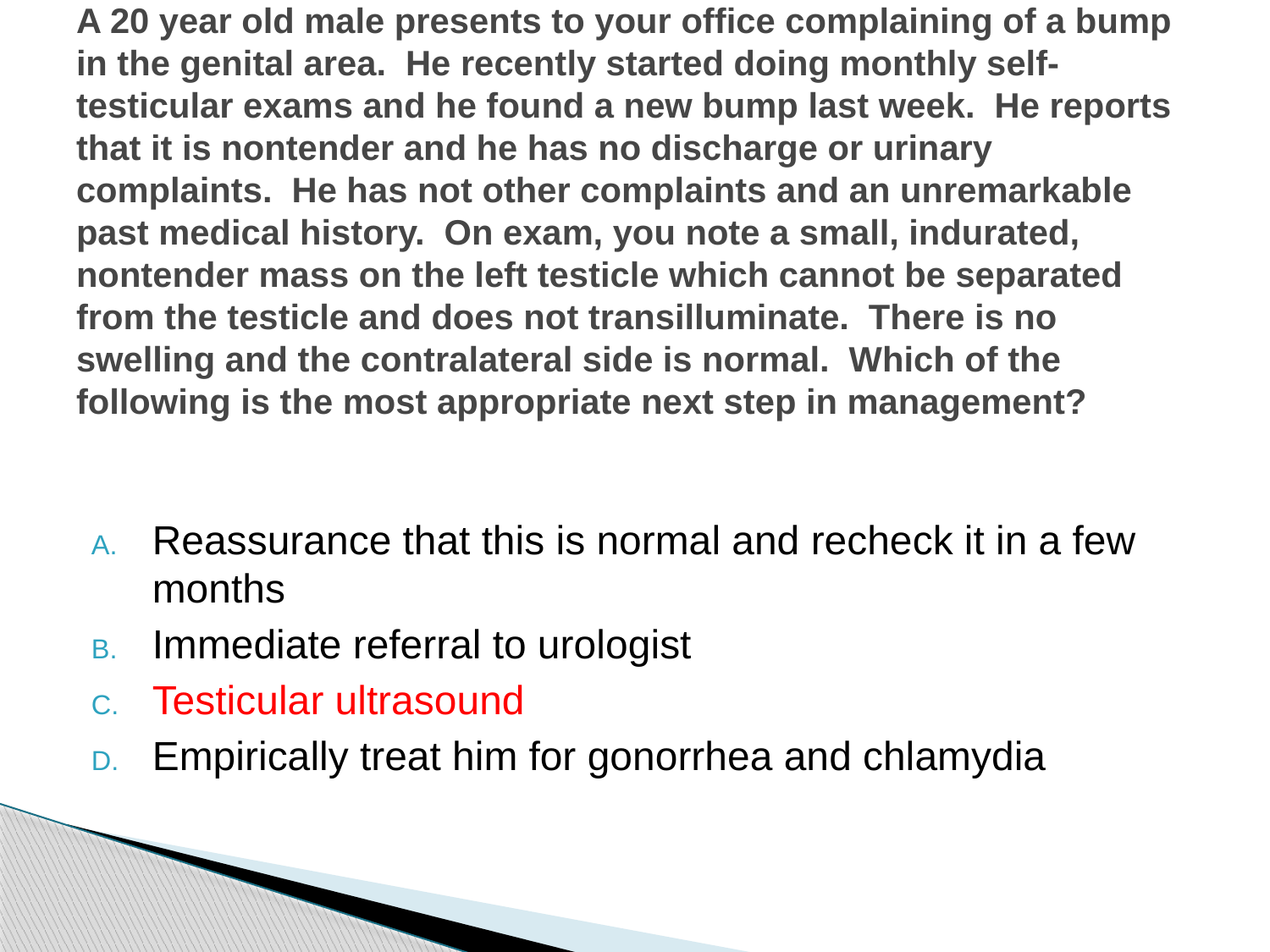

# A 20 year old male presents to your office complaining of a bump in the genital area.  He recently started doing monthly self-testicular exams and he found a new bump last week.  He reports that it is nontender and he has no discharge or urinary complaints.  He has not other complaints and an unremarkable past medical history.  On exam, you note a small, indurated, nontender mass on the left testicle which cannot be separated from the testicle and does not transilluminate.  There is no swelling and the contralateral side is normal.  Which of the following is the most appropriate next step in management?
Reassurance that this is normal and recheck it in a few months
Immediate referral to urologist
Testicular ultrasound
Empirically treat him for gonorrhea and chlamydia